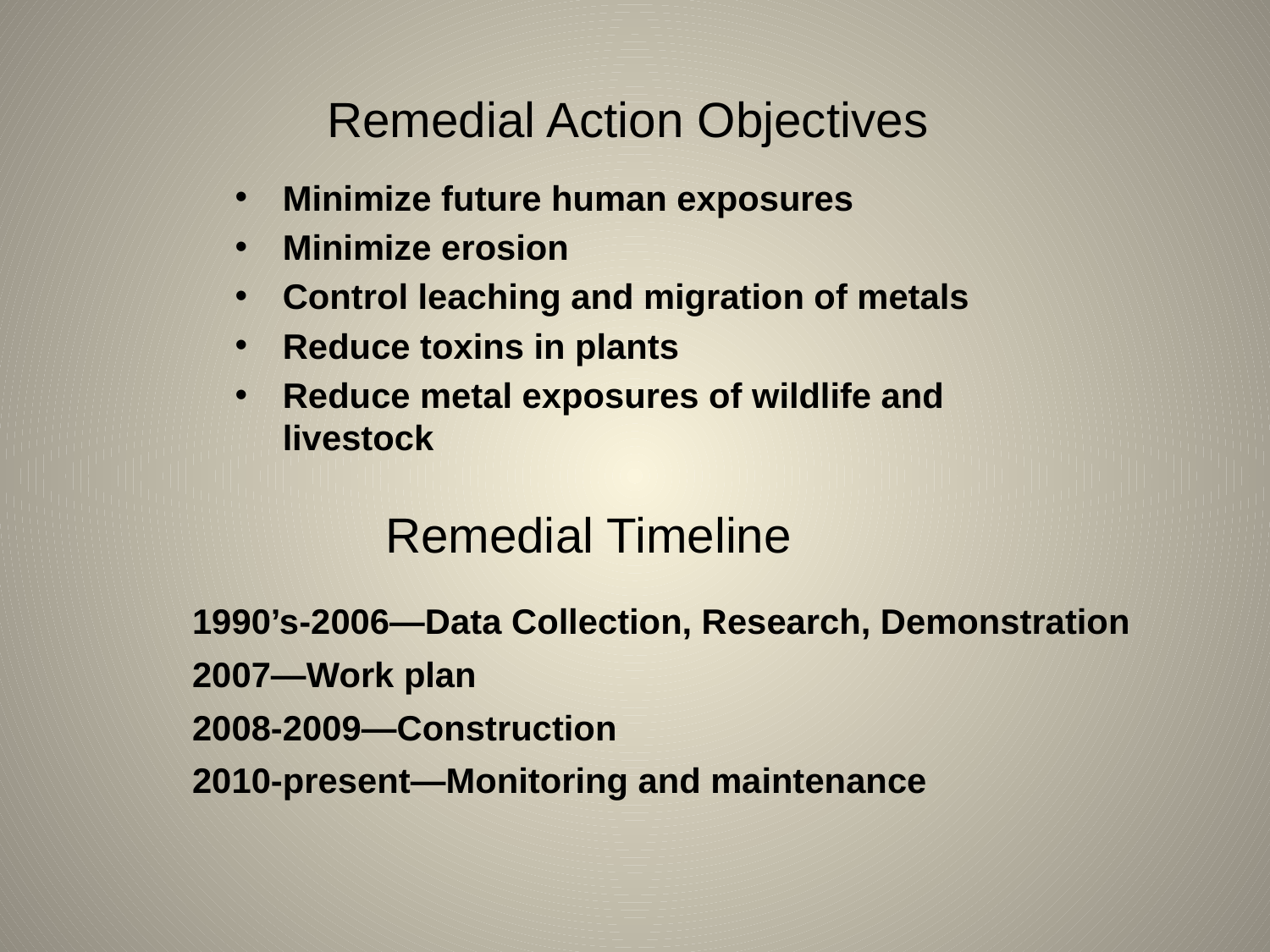

# Remedial Action Objectives
Minimize future human exposures
Minimize erosion
Control leaching and migration of metals
Reduce toxins in plants
Reduce metal exposures of wildlife and livestock
Remedial Timeline
1990’s-2006—Data Collection, Research, Demonstration
2007—Work plan
2008-2009—Construction
2010-present—Monitoring and maintenance